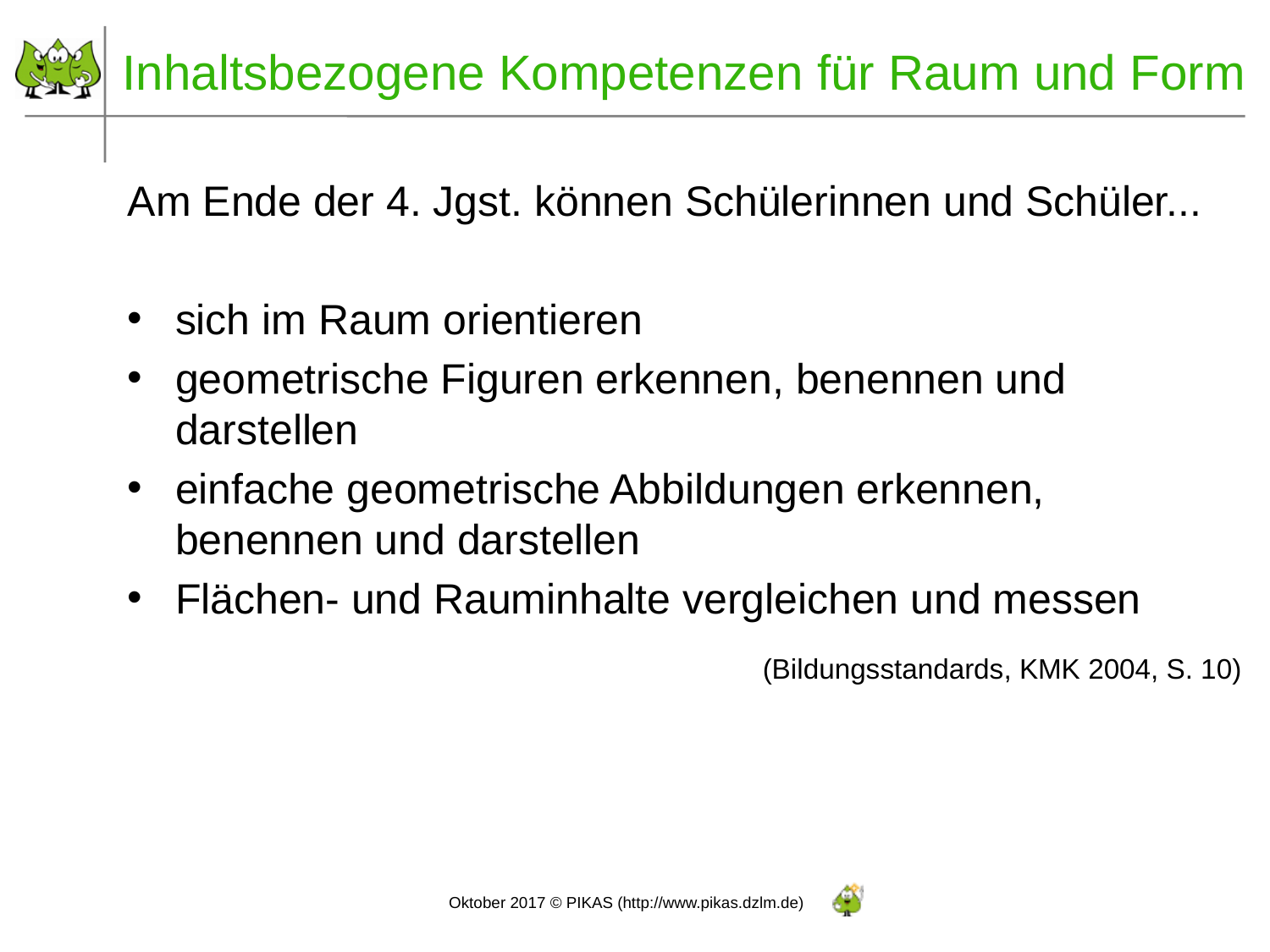

Inhaltsbezogene Kompetenzen für Raum und Form
Am Ende der 4. Jgst. können Schülerinnen und Schüler...

sich im Raum orientieren
geometrische Figuren erkennen, benennen und darstellen
einfache geometrische Abbildungen erkennen, benennen und darstellen
Flächen- und Rauminhalte vergleichen und messen
		(Bildungsstandards, KMK 2004, S. 10)